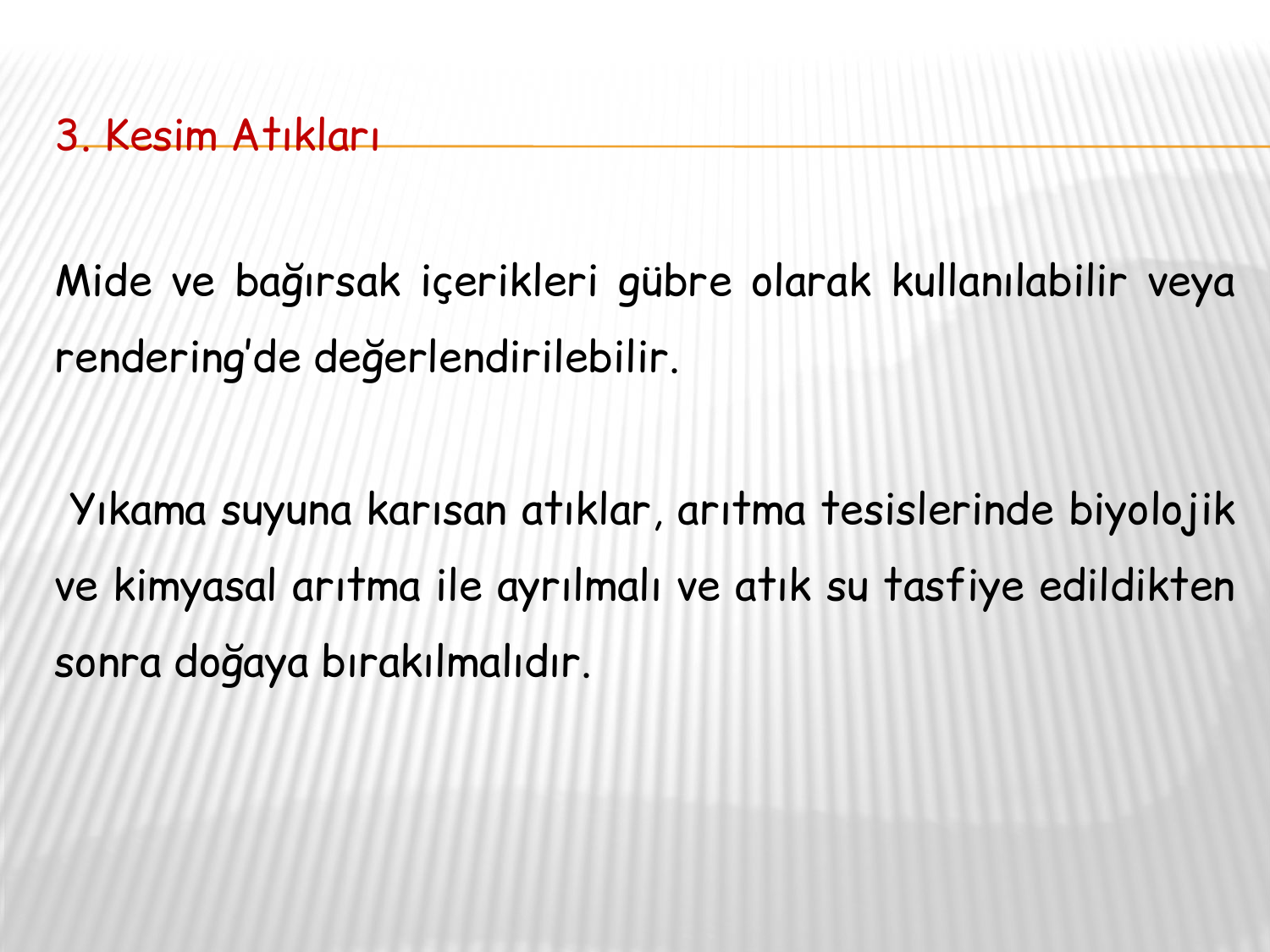

3. Kesim Atıkları

Mide ve bağırsak içerikleri gübre olarak kullanılabilir veya rendering’de değerlendirilebilir.

 Yıkama suyuna karısan atıklar, arıtma tesislerinde biyolojik ve kimyasal arıtma ile ayrılmalı ve atık su tasfiye edildikten sonra doğaya bırakılmalıdır.